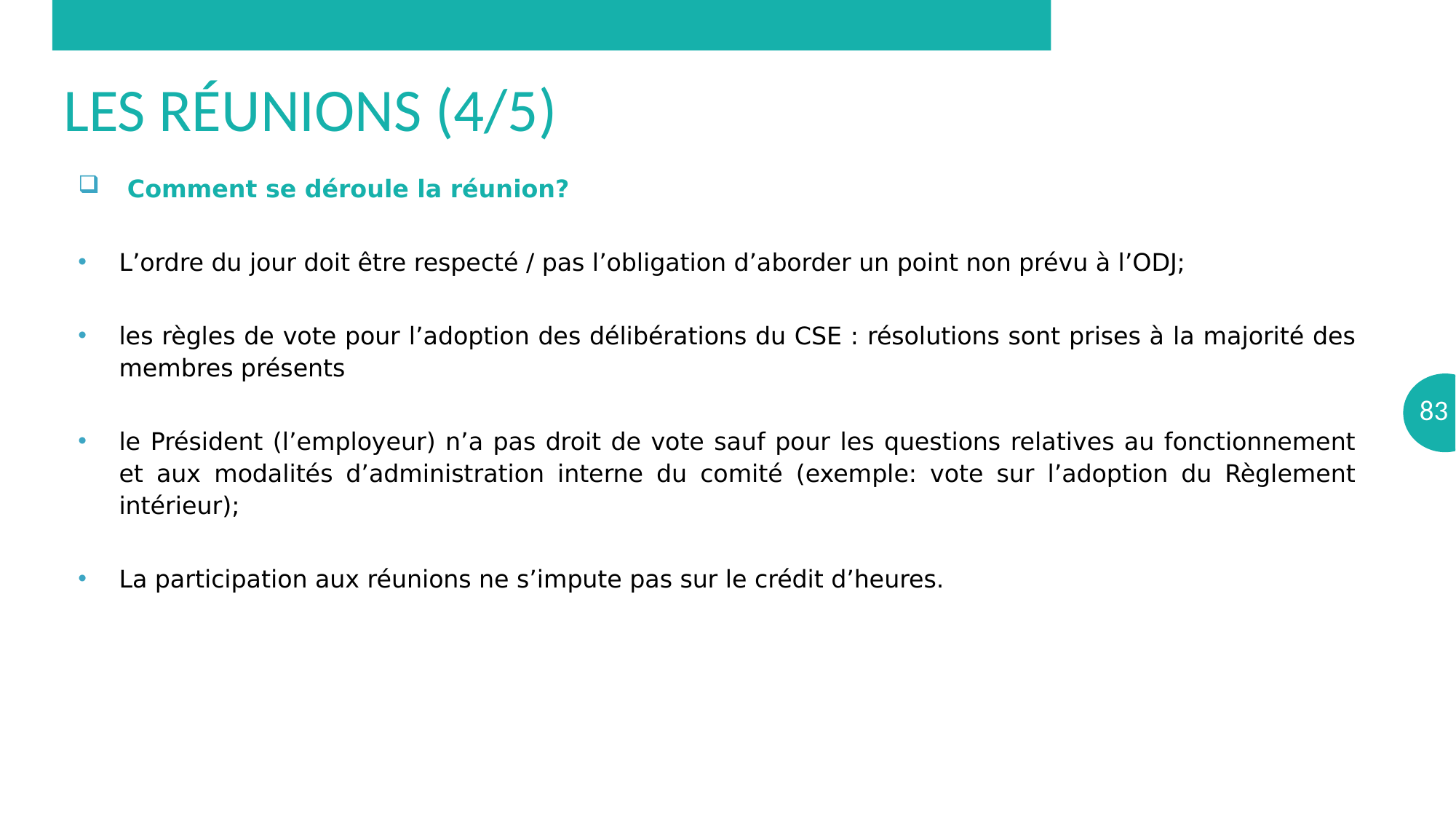

# Les réunions (4/5)

 Comment se déroule la réunion?

L’ordre du jour doit être respecté / pas l’obligation d’aborder un point non prévu à l’ODJ;

les règles de vote pour l’adoption des délibérations du CSE : résolutions sont prises à la majorité des membres présents

le Président (l’employeur) n’a pas droit de vote sauf pour les questions relatives au fonctionnement et aux modalités d’administration interne du comité (exemple: vote sur l’adoption du Règlement intérieur);

La participation aux réunions ne s’impute pas sur le crédit d’heures.